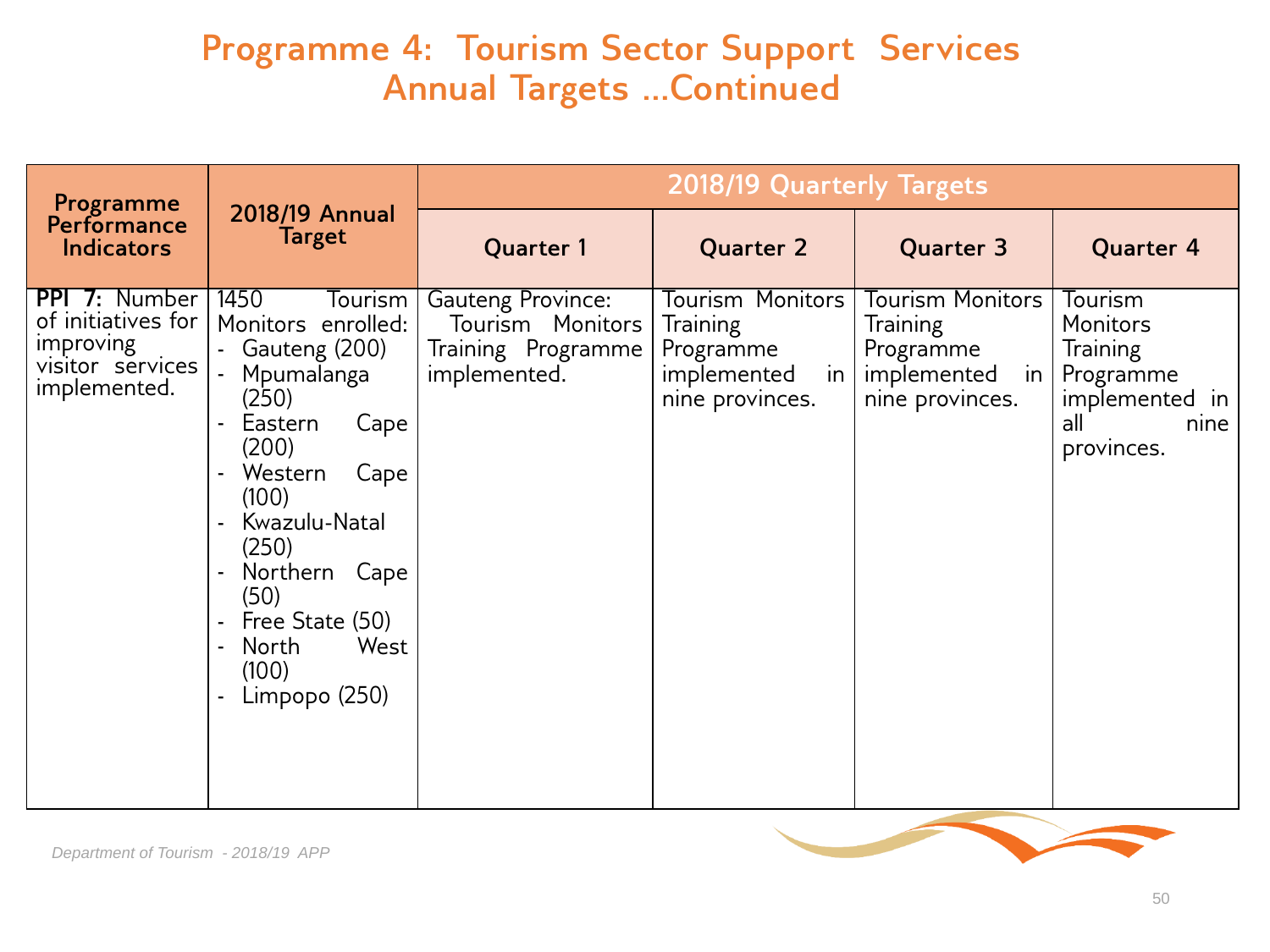

# Programme 4:  Tourism Sector Support  Services Annual Targets …Continued
| Programme Performance Indicators | 2018/19 Annual Target | 2018/19 Quarterly Targets |  |  |  |
| --- | --- | --- | --- | --- | --- |
|  |  | Quarter 1 | Quarter 2 | Quarter 3 | Quarter 4 |
| PPI 7: Number of initiatives for improving visitor services implemented. | 1450 Tourism Monitors enrolled: Gauteng (200) Mpumalanga (250) Eastern Cape (200) Western Cape (100) Kwazulu-Natal (250) Northern Cape (50) Free State (50) North West (100) Limpopo (250) | Gauteng Province: Tourism Monitors Training Programme implemented. | Tourism Monitors Training Programme implemented in nine provinces. | Tourism Monitors Training Programme implemented in nine provinces. | Tourism Monitors Training Programme implemented in all nine provinces. |
Department of Tourism  - 2018/19  APP
50